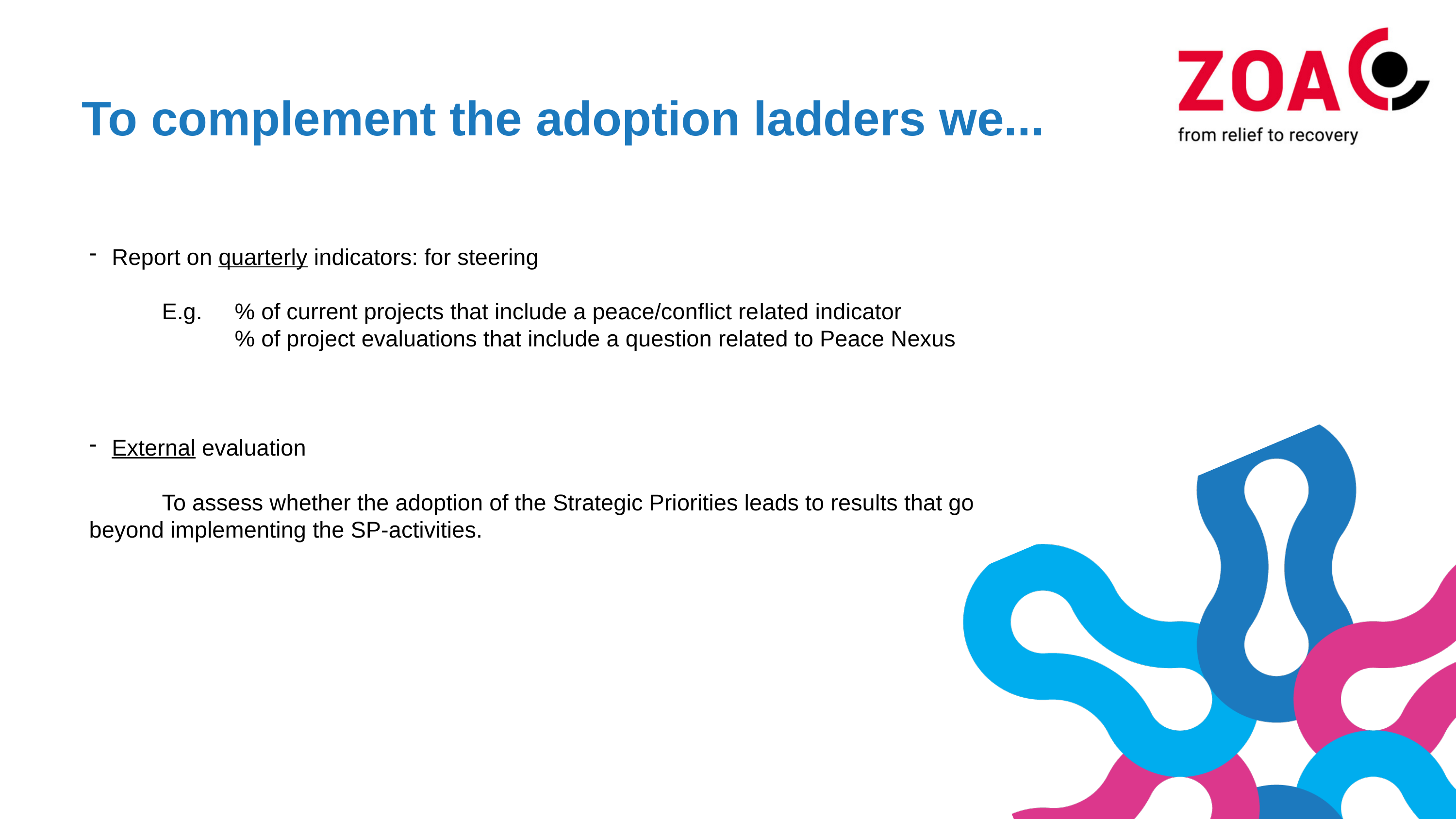

To complement the adoption ladders we...
Report on quarterly indicators: for steering

	E.g. 	% of current projects that include a peace/conflict related indicator
		% of project evaluations that include a question related to Peace Nexus

External evaluation

	To assess whether the adoption of the Strategic Priorities leads to results that go 	beyond implementing the SP-activities.